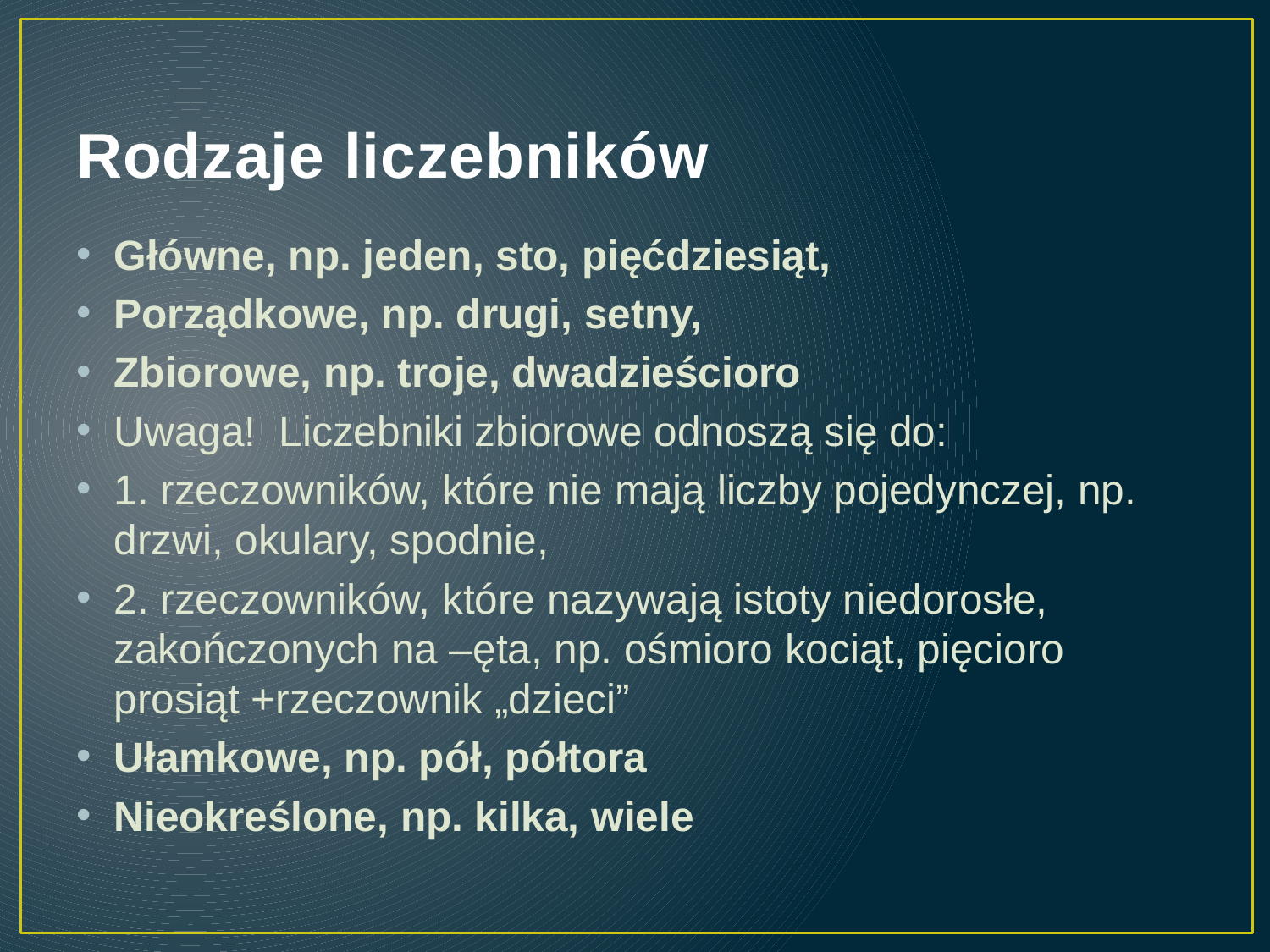

# Rodzaje liczebników
Główne, np. jeden, sto, pięćdziesiąt,
Porządkowe, np. drugi, setny,
Zbiorowe, np. troje, dwadzieścioro
Uwaga!  Liczebniki zbiorowe odnoszą się do:
1. rzeczowników, które nie mają liczby pojedynczej, np. drzwi, okulary, spodnie,
2. rzeczowników, które nazywają istoty niedorosłe, zakończonych na –ęta, np. ośmioro kociąt, pięcioro prosiąt +rzeczownik „dzieci”
Ułamkowe, np. pół, półtora
Nieokreślone, np. kilka, wiele